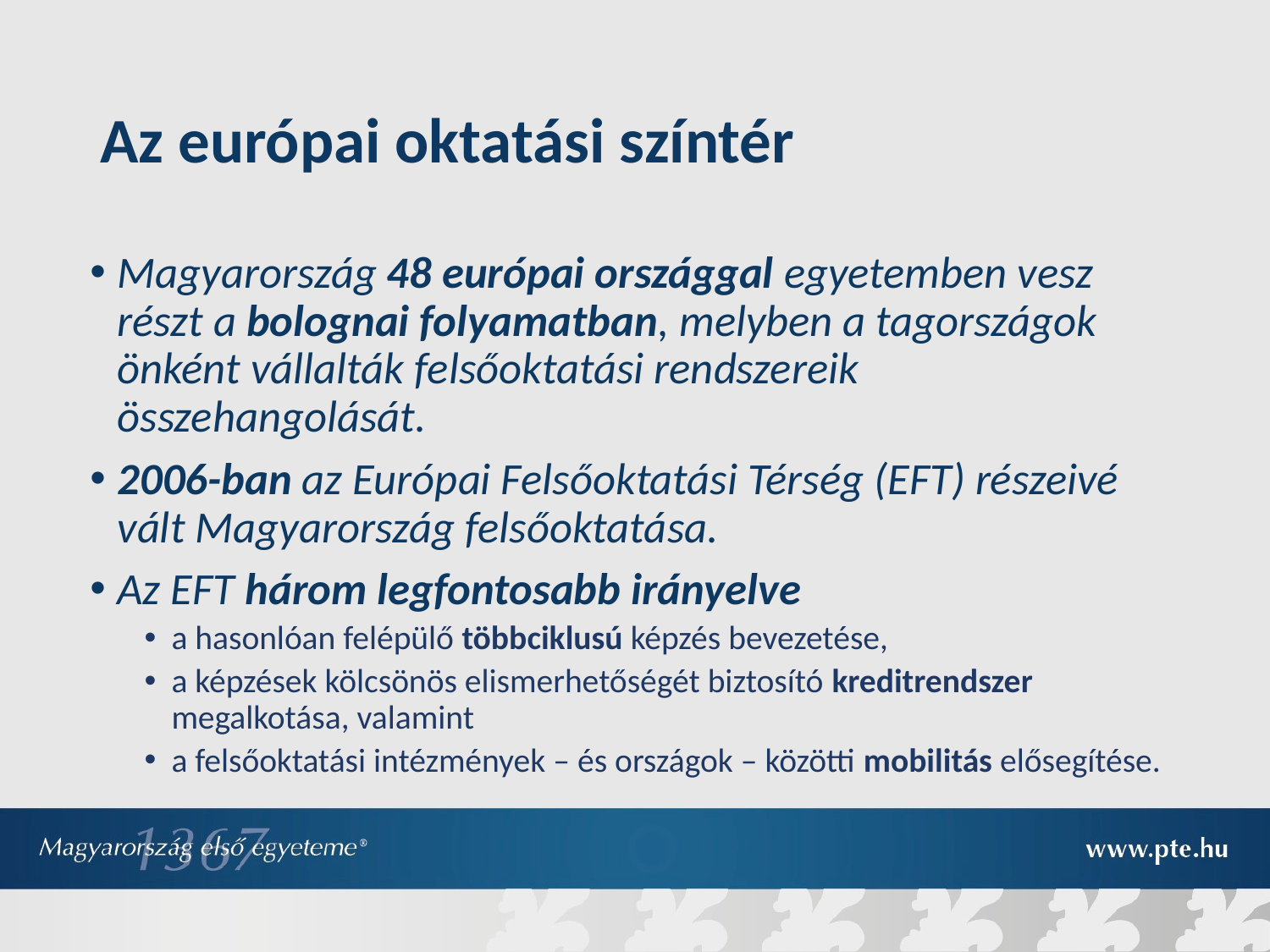

# Az európai oktatási színtér
Magyarország 48 európai országgal egyetemben vesz részt a bolognai folyamatban, melyben a tagországok önként vállalták felsőoktatási rendszereik összehangolását.
2006-ban az Európai Felsőoktatási Térség (EFT) részeivé vált Magyarország felsőoktatása.
Az EFT három legfontosabb irányelve
a hasonlóan felépülő többciklusú képzés bevezetése,
a képzések kölcsönös elismerhetőségét biztosító kreditrendszer megalkotása, valamint
a felsőoktatási intézmények – és országok – közötti mobilitás elősegítése.